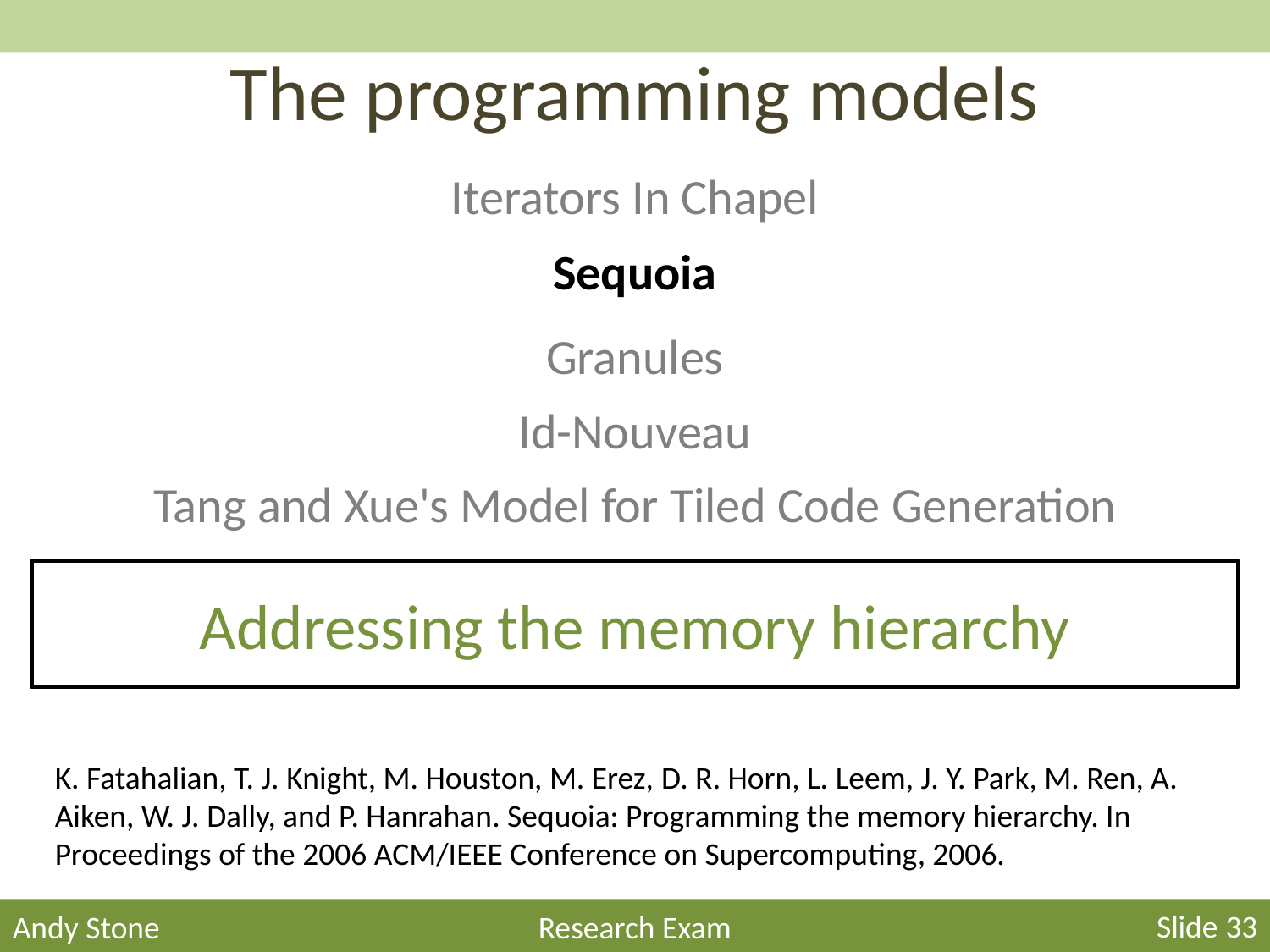

# The programming models
Iterators In Chapel
Sequoia
Granules
Id-Nouveau
Tang and Xue's Model for Tiled Code Generation
Addressing the memory hierarchy
K. Fatahalian, T. J. Knight, M. Houston, M. Erez, D. R. Horn, L. Leem, J. Y. Park, M. Ren, A. Aiken, W. J. Dally, and P. Hanrahan. Sequoia: Programming the memory hierarchy. In Proceedings of the 2006 ACM/IEEE Conference on Supercomputing, 2006.
Slide 33
Andy Stone
Research Exam